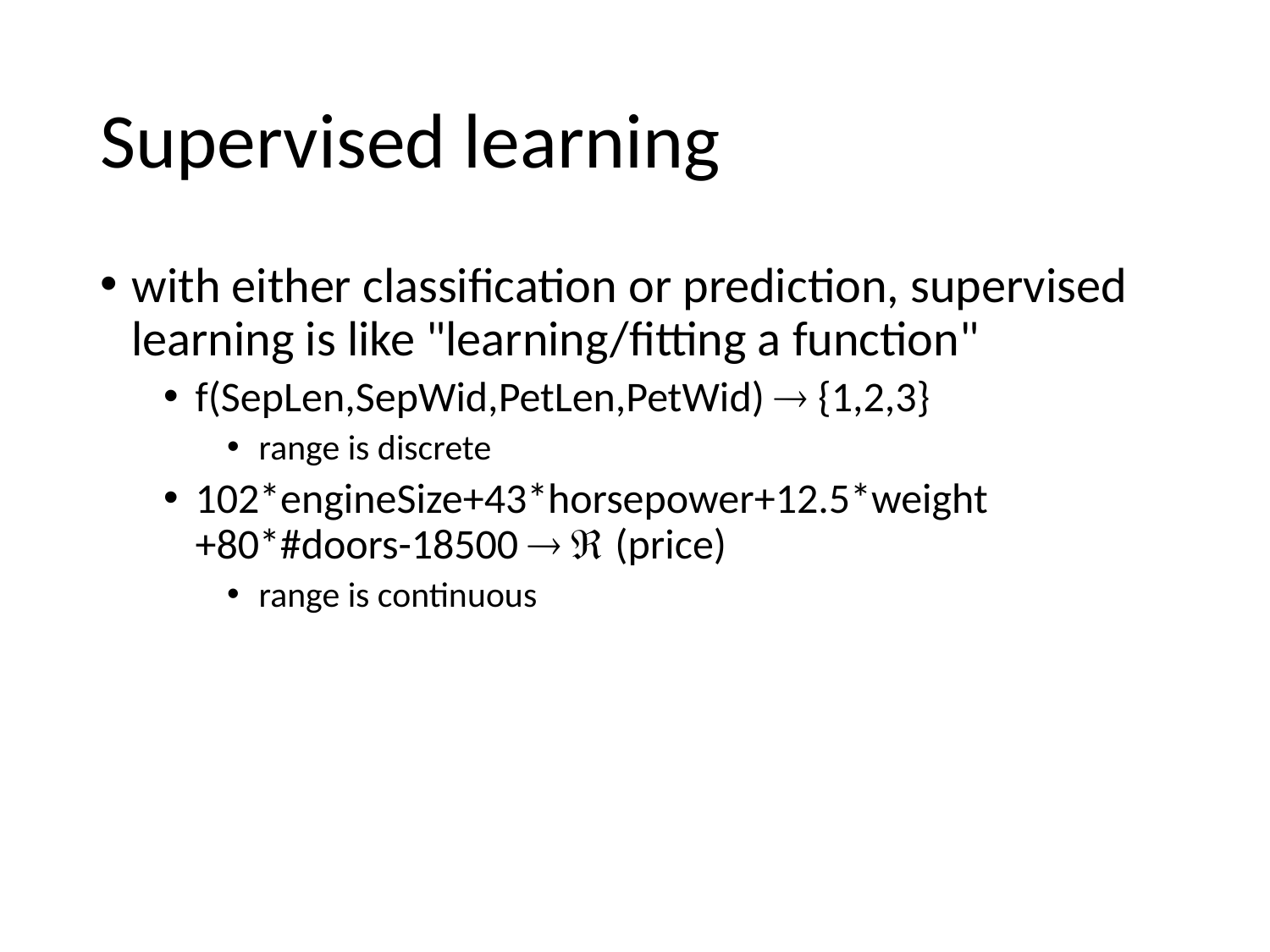

# Supervised learning
with either classification or prediction, supervised learning is like "learning/fitting a function"
f(SepLen,SepWid,PetLen,PetWid) → {1,2,3}
range is discrete
102*engineSize+43*horsepower+12.5*weight +80*#doors-18500 → ℜ (price)
range is continuous